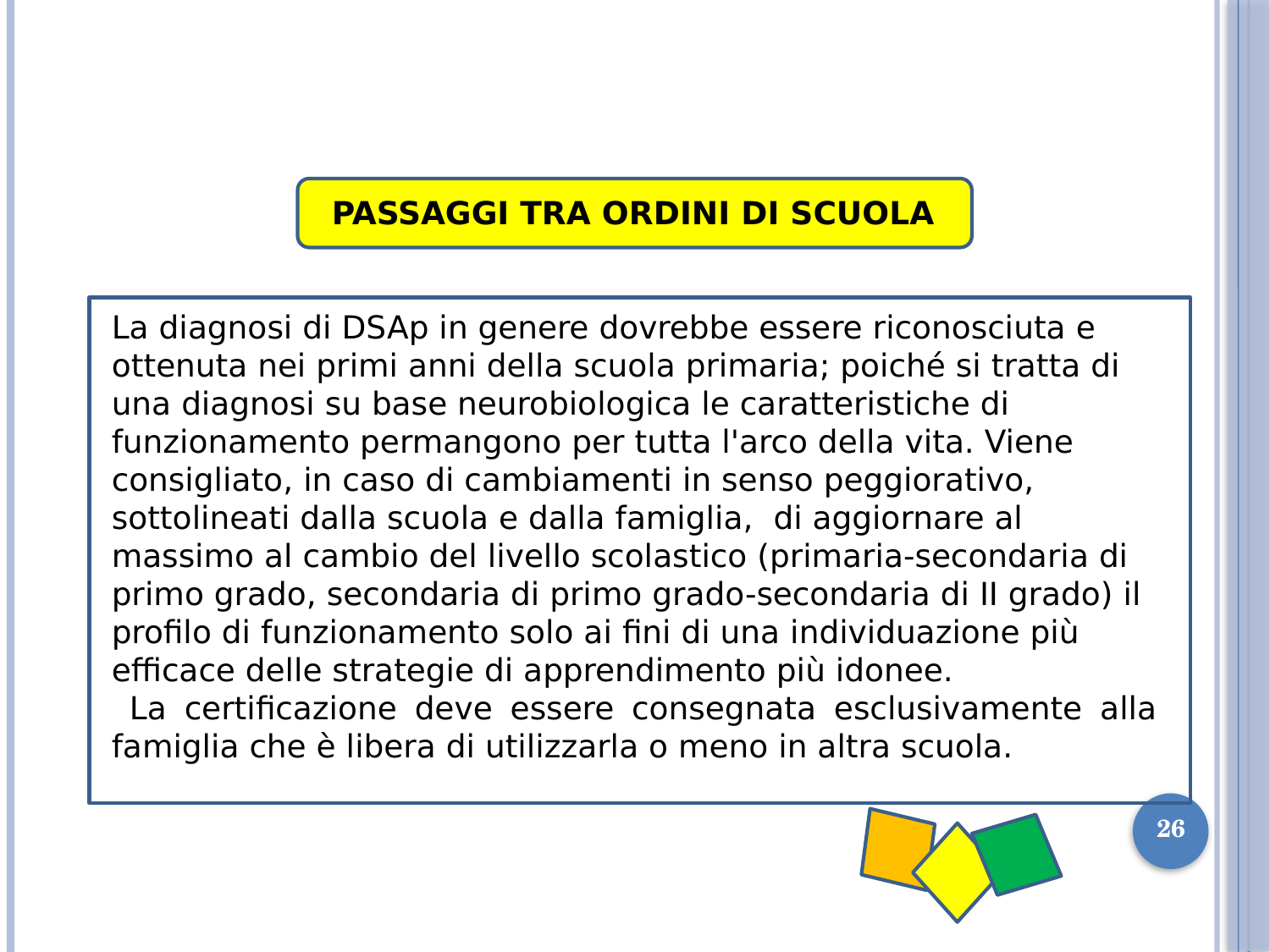

PASSAGGI TRA ORDINI DI SCUOLA

La diagnosi di DSAp in genere dovrebbe essere riconosciuta e ottenuta nei primi anni della scuola primaria; poiché si tratta di una diagnosi su base neurobiologica le caratteristiche di funzionamento permangono per tutta l'arco della vita. Viene consigliato, in caso di cambiamenti in senso peggiorativo, sottolineati dalla scuola e dalla famiglia,  di aggiornare al massimo al cambio del livello scolastico (primaria-secondaria di primo grado, secondaria di primo grado-secondaria di II grado) il profilo di funzionamento solo ai fini di una individuazione più efficace delle strategie di apprendimento più idonee.
 La certificazione deve essere consegnata esclusivamente alla famiglia che è libera di utilizzarla o meno in altra scuola.

26